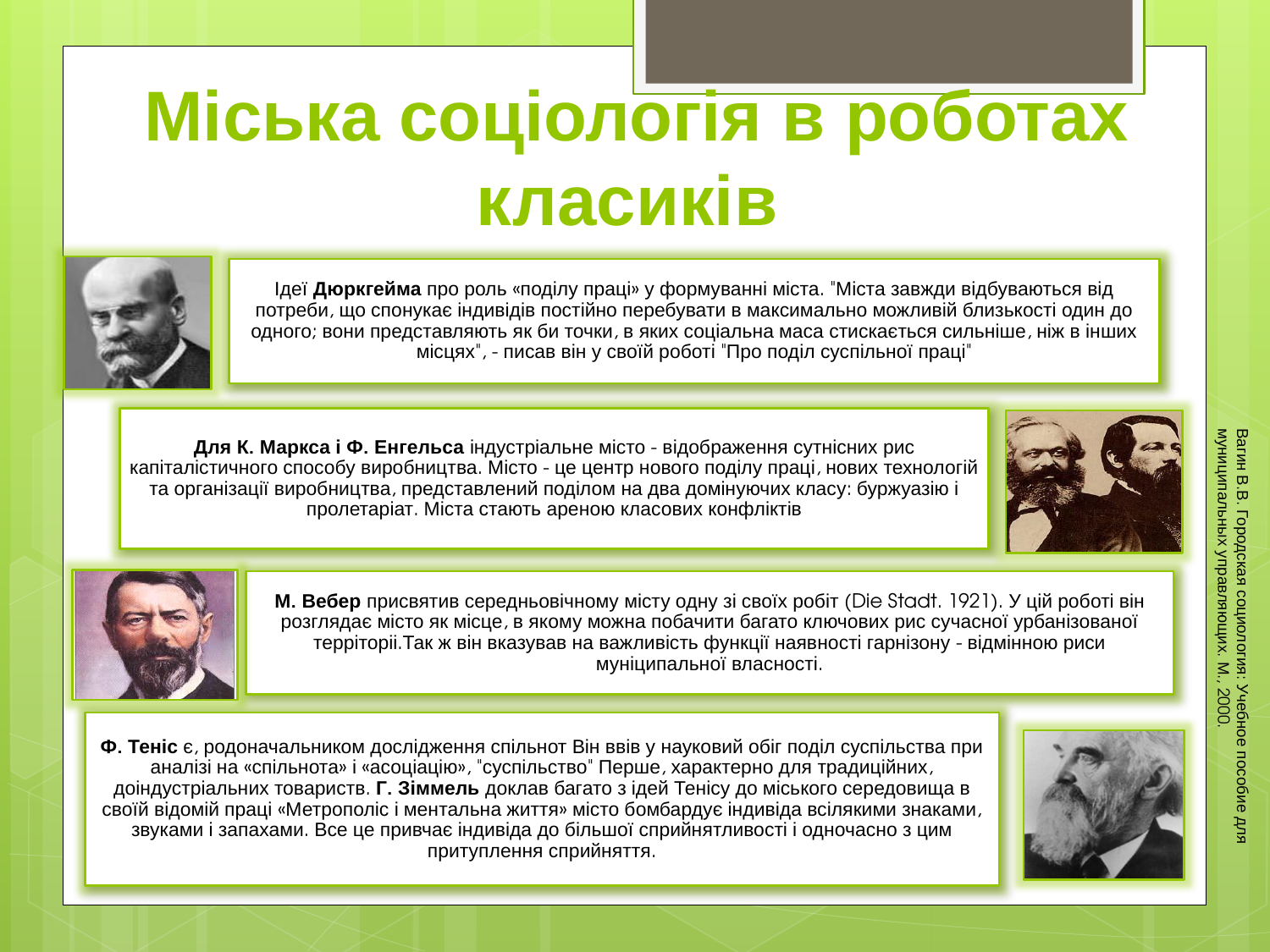

# Міська соціологія в роботах класиків
Ідеї ​​Дюркгейма про роль «поділу праці» у формуванні міста. "Міста завжди відбуваються від потреби, що спонукає індивідів постійно перебувати в максимально можливій близькості один до одного; вони представляють як би точки, в яких соціальна маса стискається сильніше, ніж в інших місцях", - писав він у своїй роботі "Про поділ суспільної праці"
Для К. Маркса і Ф. Енгельса індустріальне місто - відображення сутнісних рис капіталістичного способу виробництва. Місто - це центр нового поділу праці, нових технологій та організації виробництва, представлений поділом на два домінуючих класу: буржуазію і пролетаріат. Міста стають ареною класових конфліктів
М. Вебер присвятив середньовічному місту одну зі своїх робіт (Die Stadt. 1921). У цій роботі він розглядає місто як місце, в якому можна побачити багато ключових рис сучасної урбанізованої терріторіі.Так ж він вказував на важливість функції наявності гарнізону - відмінною риси муніципальної власності.
Ф. Теніс є, родоначальником дослідження спільнот Він ввів у науковий обіг поділ суспільства при аналізі на «спільнота» і «асоціацію», "суспільство" Перше, характерно для традиційних, доіндустріальних товариств. Г. Зіммель доклав багато з ідей Тенісу до міського середовища в своїй відомій праці «Метрополіс і ментальна життя» місто бомбардує індивіда всілякими знаками, звуками і запахами. Все це привчає індивіда до більшої сприйнятливості і одночасно з цим притуплення сприйняття.
Вагин В.В. Городская социология: Учебное пособие для муниципальных управляющих. М., 2000.